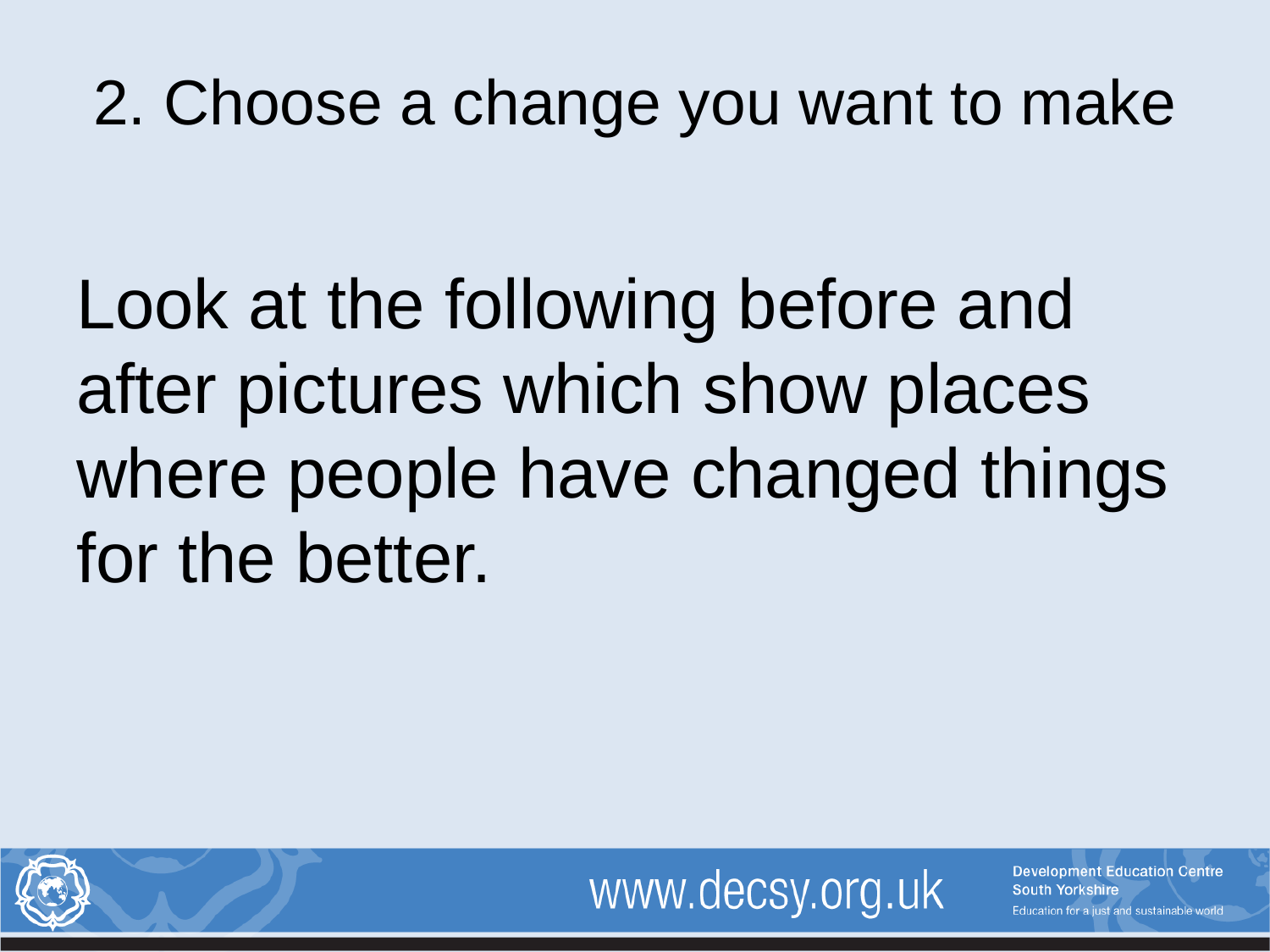

# 2. Choose a change you want to make
Look at the following before and after pictures which show places where people have changed things for the better.